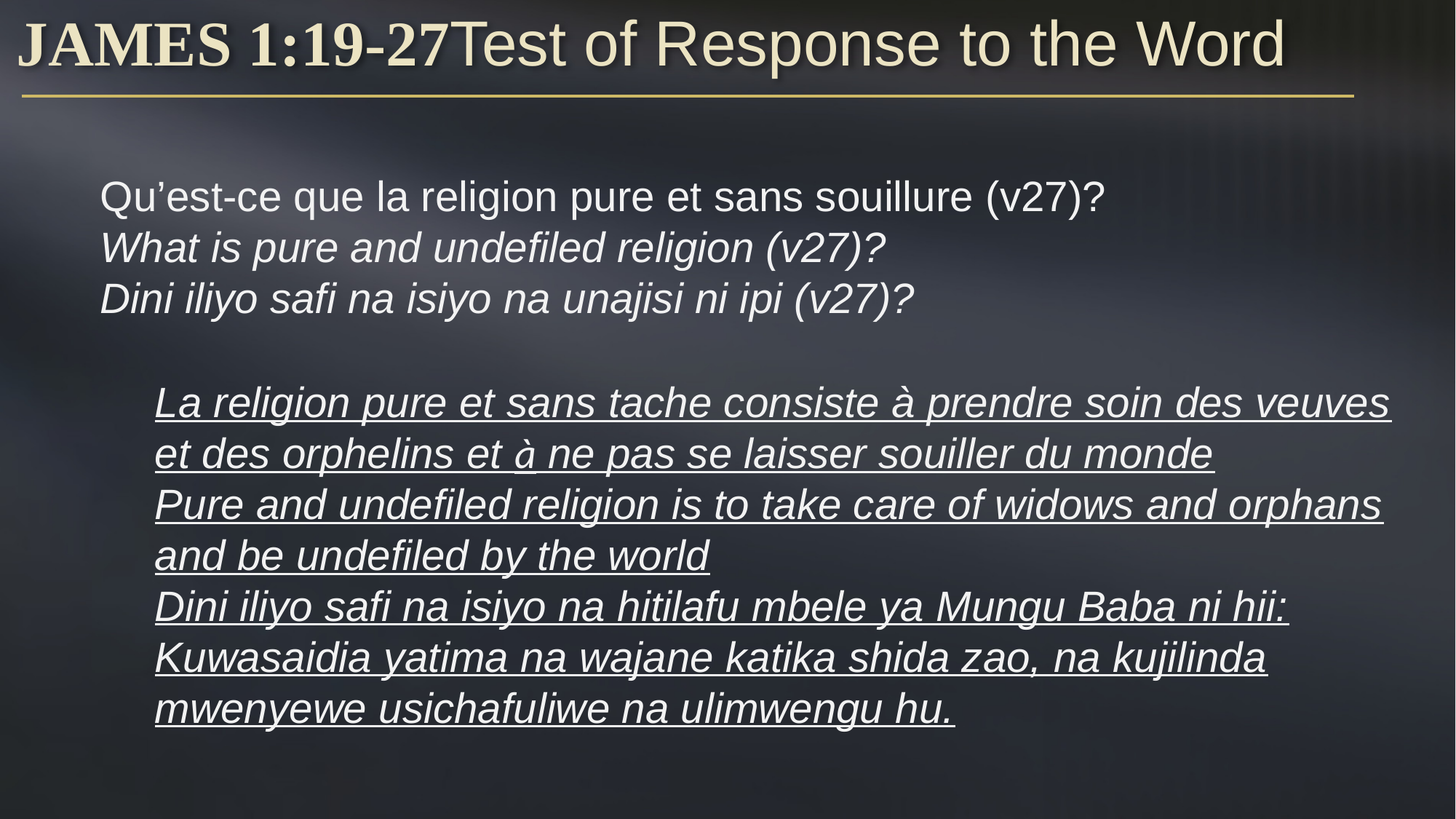

# James 1:19-27	Test of Response to the Word
Qu’est-ce que la religion pure et sans souillure (v27)?
What is pure and undefiled religion (v27)?
Dini iliyo safi na isiyo na unajisi ni ipi (v27)?
La religion pure et sans tache consiste à prendre soin des veuves et des orphelins et à ne pas se laisser souiller du monde
Pure and undefiled religion is to take care of widows and orphans and be undefiled by the world
Dini iliyo safi na isiyo na hitilafu mbele ya Mungu Baba ni hii: Kuwasaidia yatima na wajane katika shida zao, na kujilinda mwenyewe usichafuliwe na ulimwengu hu.